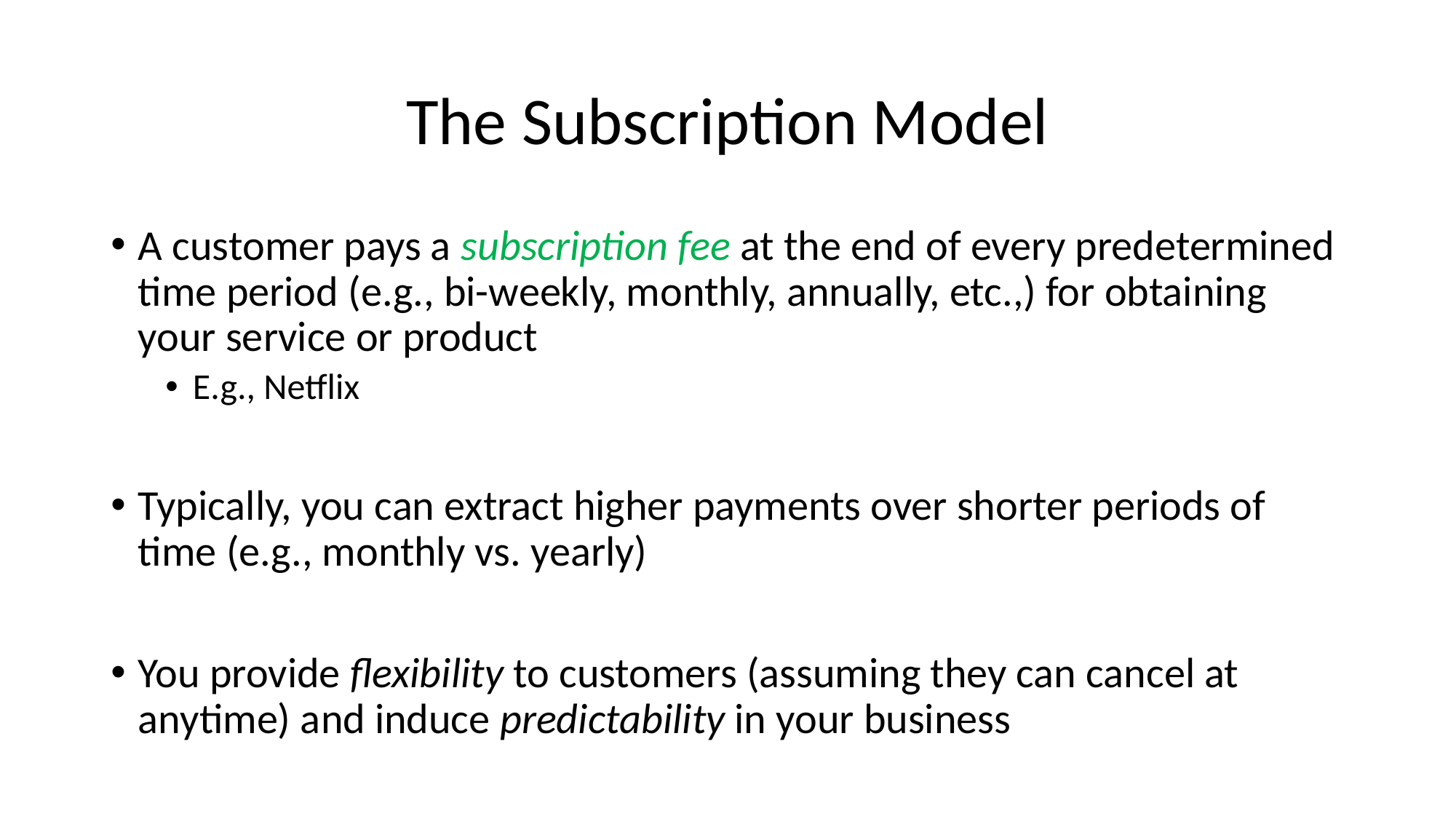

# The Subscription Model
A customer pays a subscription fee at the end of every predetermined time period (e.g., bi-weekly, monthly, annually, etc.,) for obtaining your service or product
E.g., Netflix

Typically, you can extract higher payments over shorter periods of time (e.g., monthly vs. yearly)

You provide flexibility to customers (assuming they can cancel at anytime) and induce predictability in your business